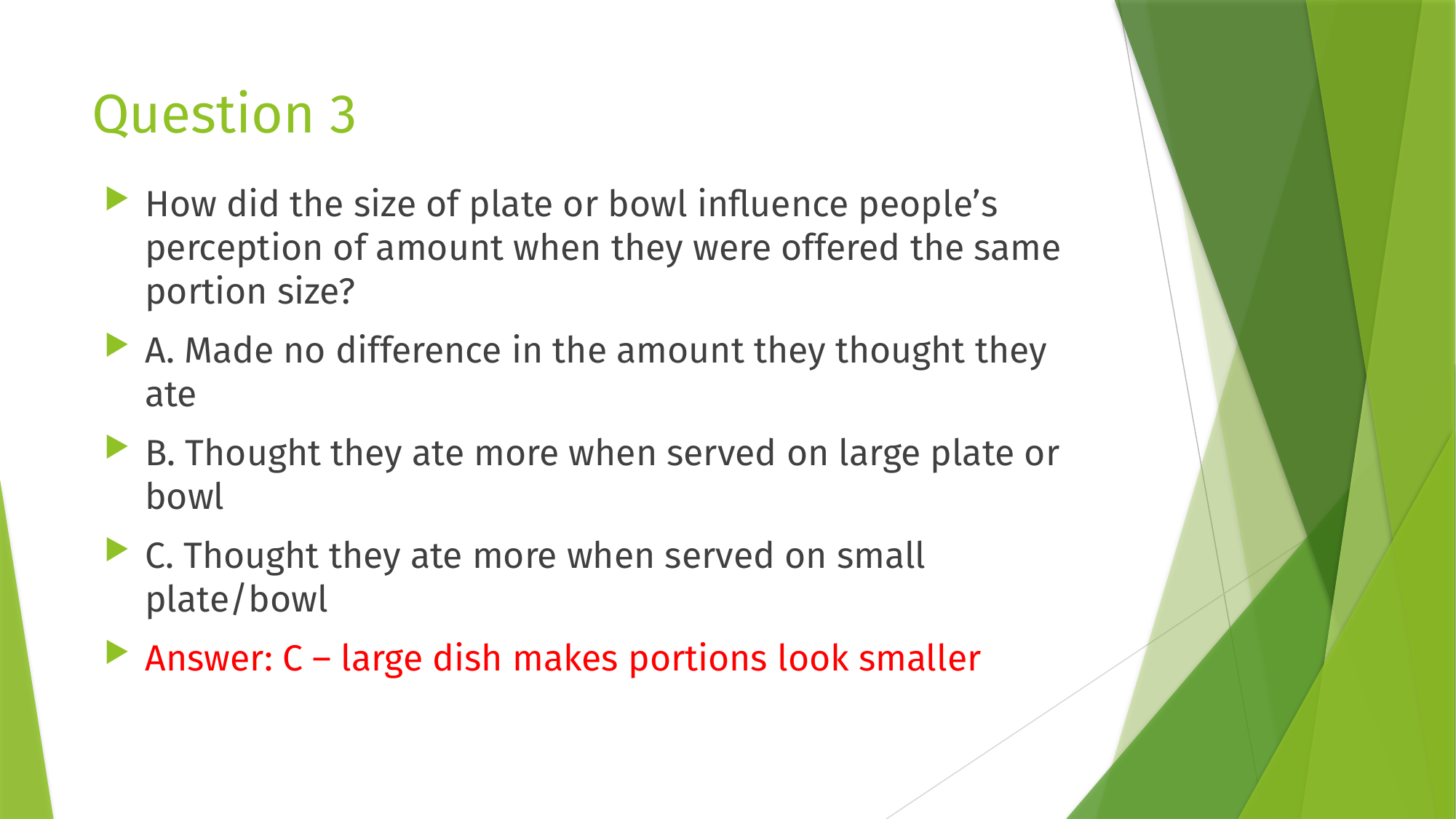

# Question 3
How did the size of plate or bowl influence people’s perception of amount when they were offered the same portion size?
A. Made no difference in the amount they thought they ate
B. Thought they ate more when served on large plate or bowl
C. Thought they ate more when served on small plate/bowl
Answer: C – large dish makes portions look smaller